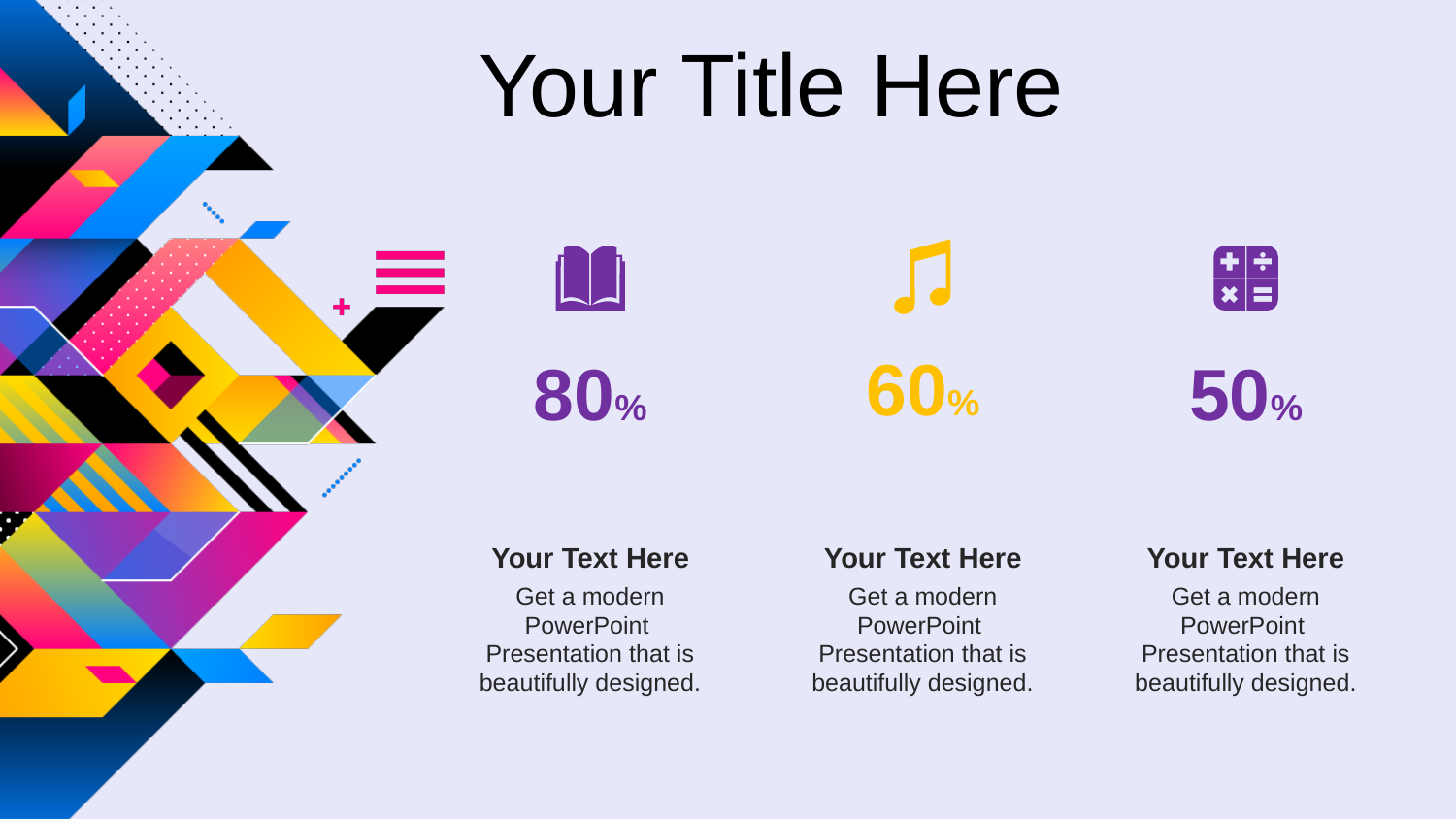

Your Title Here

60%
50%
80%
Your Text Here
Get a modern PowerPoint  Presentation that is beautifully designed.
Your Text Here
Get a modern PowerPoint  Presentation that is beautifully designed.
Your Text Here
Get a modern PowerPoint  Presentation that is beautifully designed.